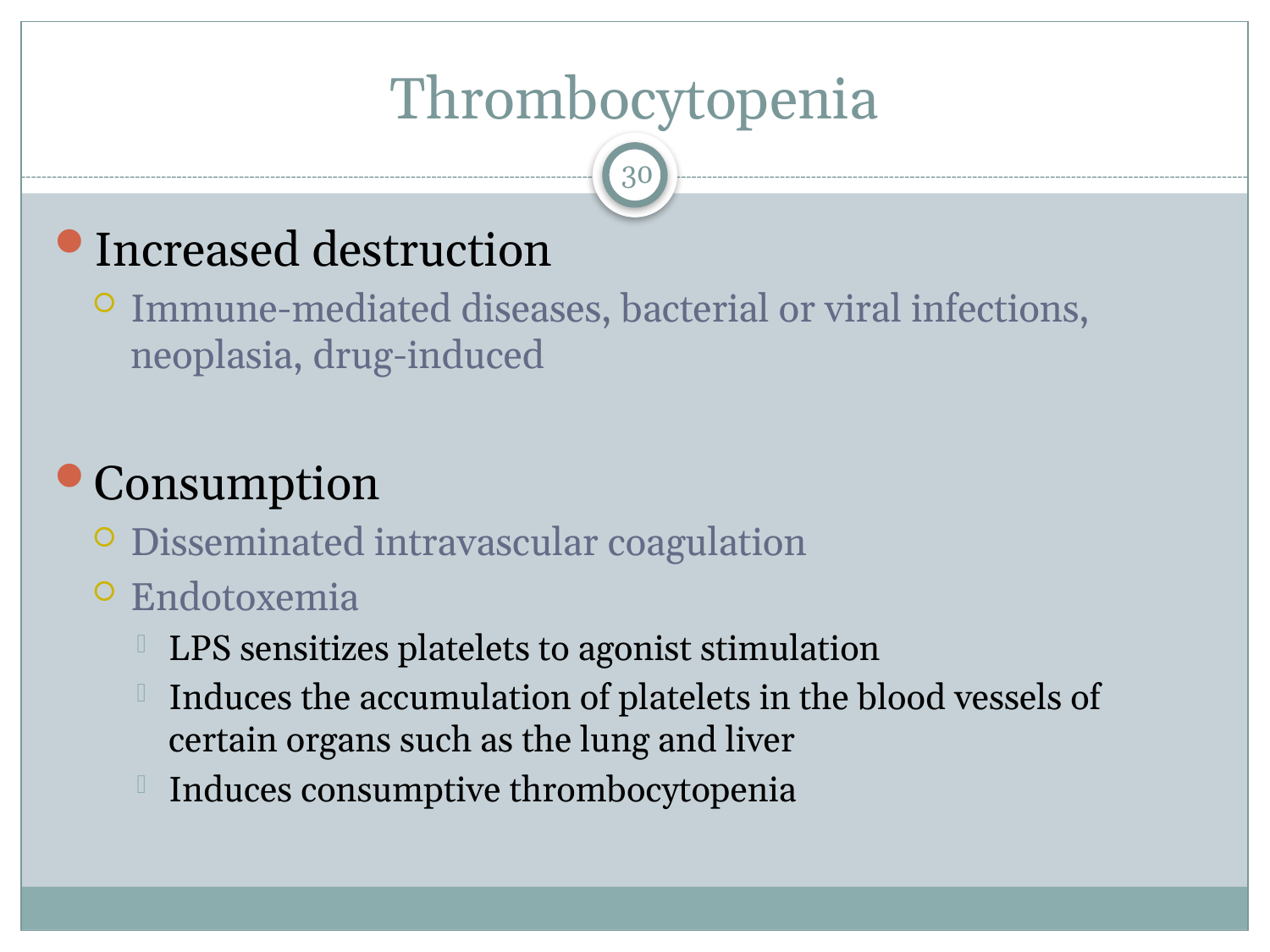

# Thrombocytopenia
30
Increased destruction
Immune-mediated diseases, bacterial or viral infections, neoplasia, drug-induced

Consumption
Disseminated intravascular coagulation
Endotoxemia
LPS sensitizes platelets to agonist stimulation
Induces the accumulation of platelets in the blood vessels of certain organs such as the lung and liver
Induces consumptive thrombocytopenia